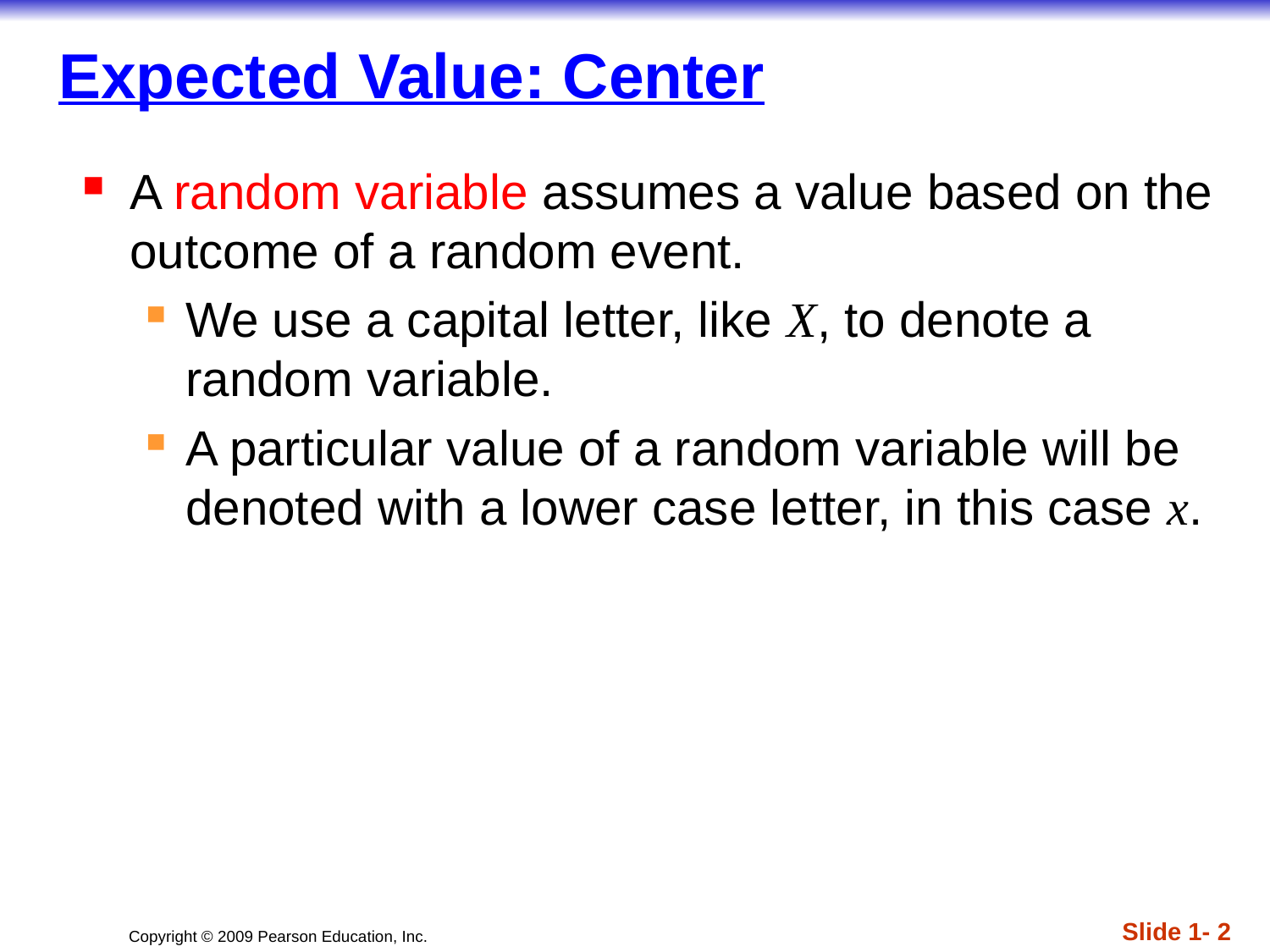

# Expected Value: Center
A random variable assumes a value based on the outcome of a random event.
We use a capital letter, like X, to denote a random variable.
A particular value of a random variable will be denoted with a lower case letter, in this case x.
Slide 1- 2